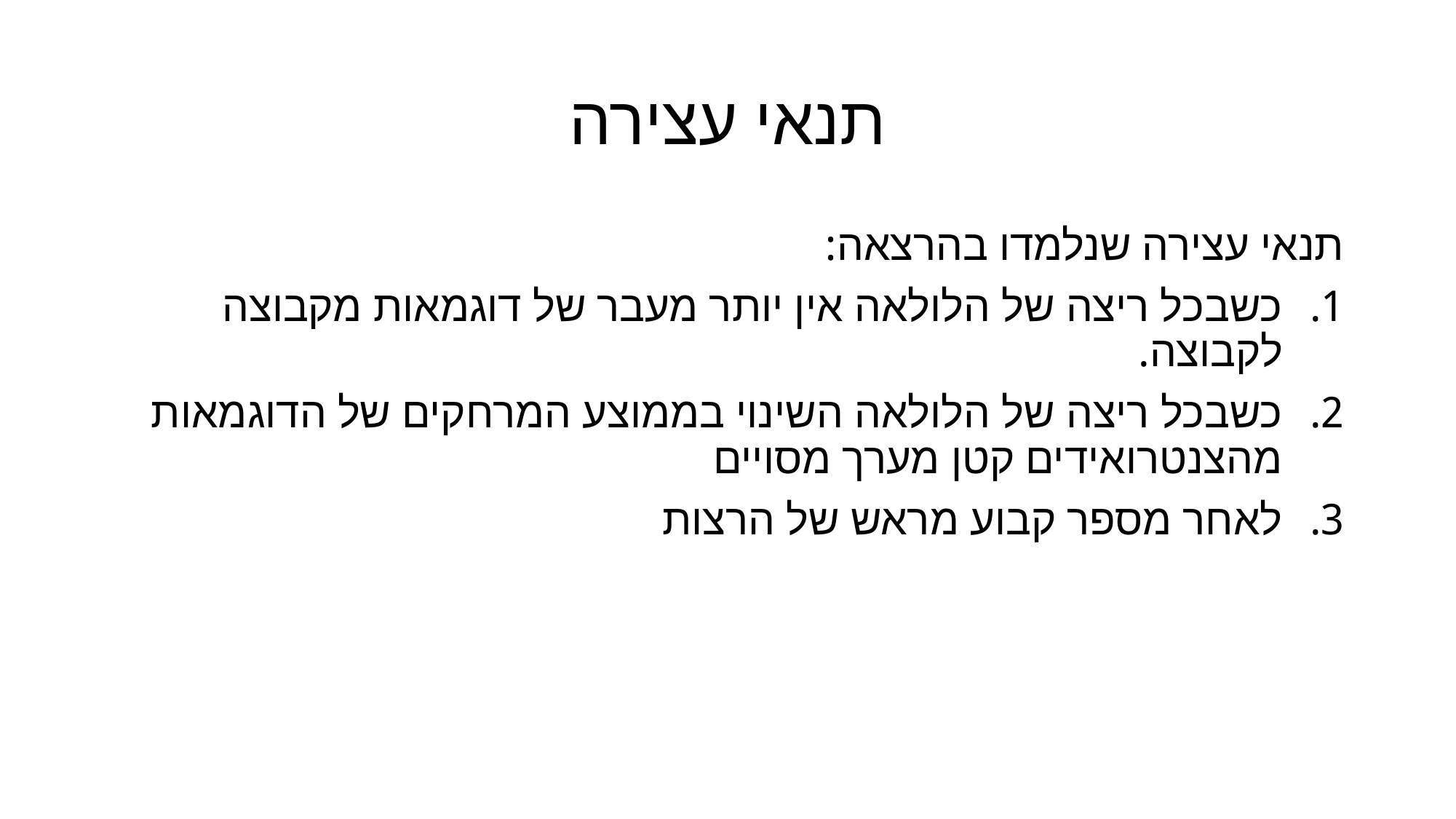

# תנאי עצירה
תנאי עצירה שנלמדו בהרצאה:
כשבכל ריצה של הלולאה אין יותר מעבר של דוגמאות מקבוצה לקבוצה.
כשבכל ריצה של הלולאה השינוי בממוצע המרחקים של הדוגמאות מהצנטרואידים קטן מערך מסויים
לאחר מספר קבוע מראש של הרצות